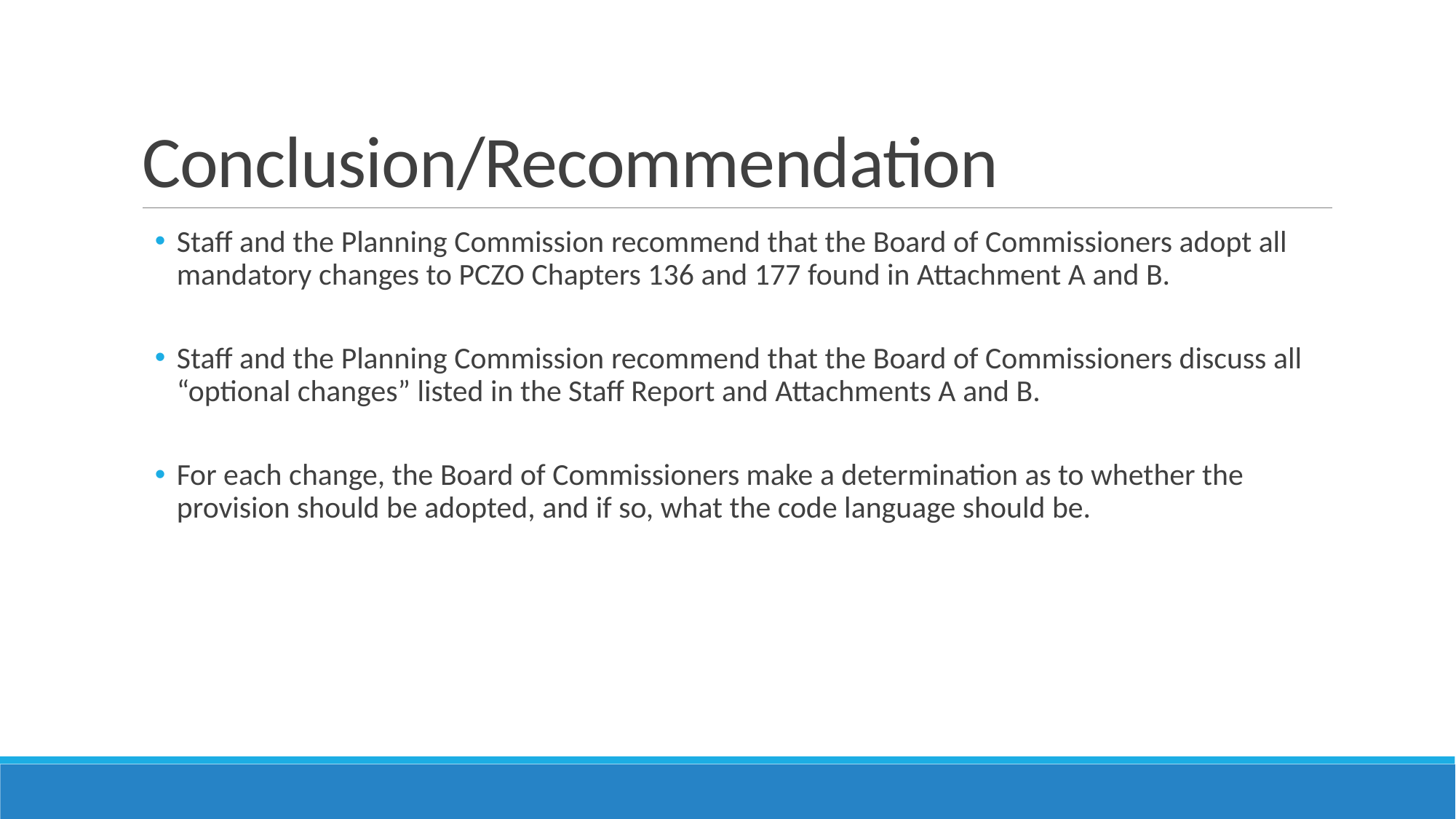

# Conclusion/Recommendation
Staff and the Planning Commission recommend that the Board of Commissioners adopt all mandatory changes to PCZO Chapters 136 and 177 found in Attachment A and B.

Staff and the Planning Commission recommend that the Board of Commissioners discuss all “optional changes” listed in the Staff Report and Attachments A and B.

For each change, the Board of Commissioners make a determination as to whether the provision should be adopted, and if so, what the code language should be.